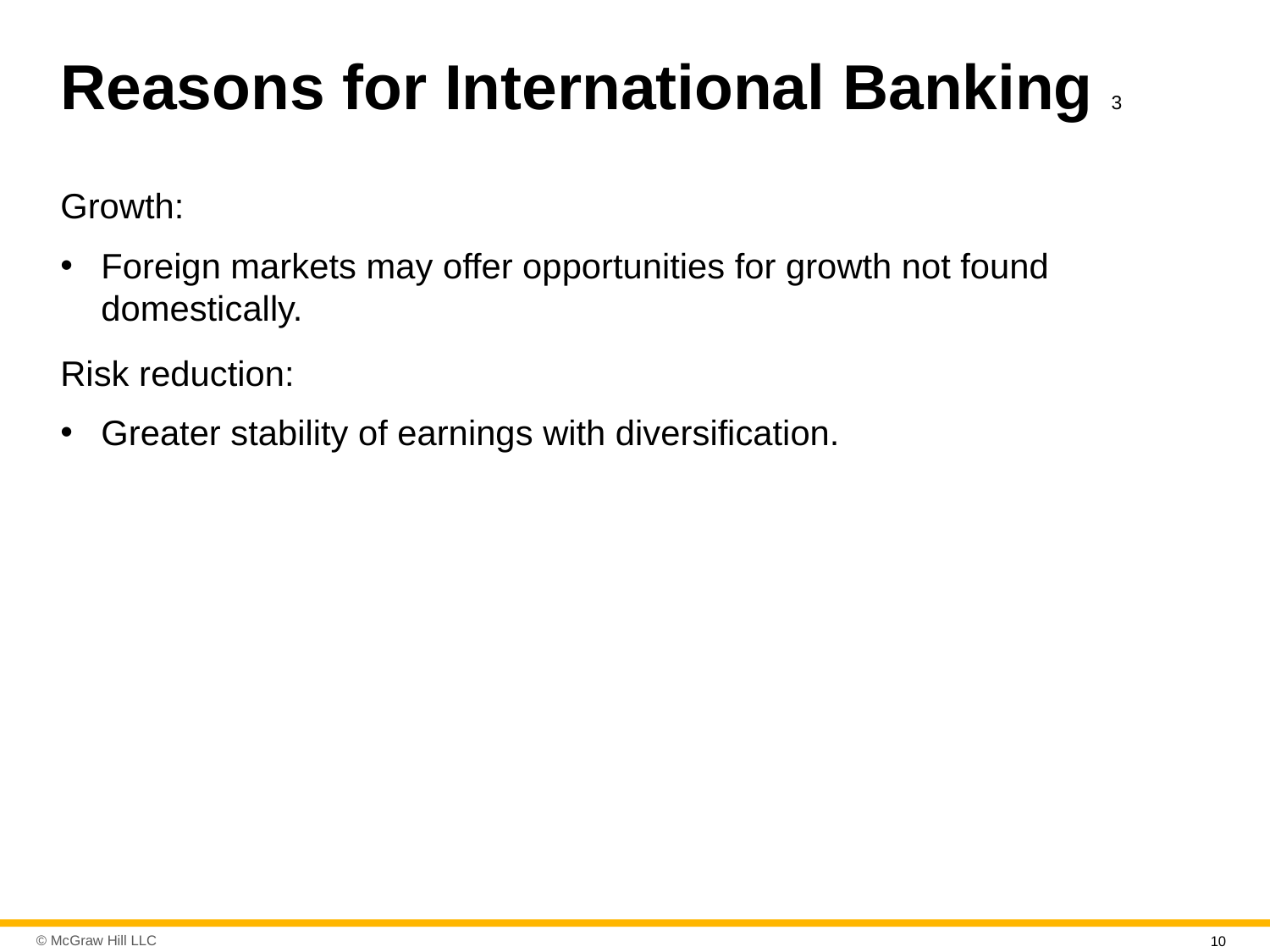

# Reasons for International Banking 3
Growth:
Foreign markets may offer opportunities for growth not found domestically.
Risk reduction:
Greater stability of earnings with diversification.
10